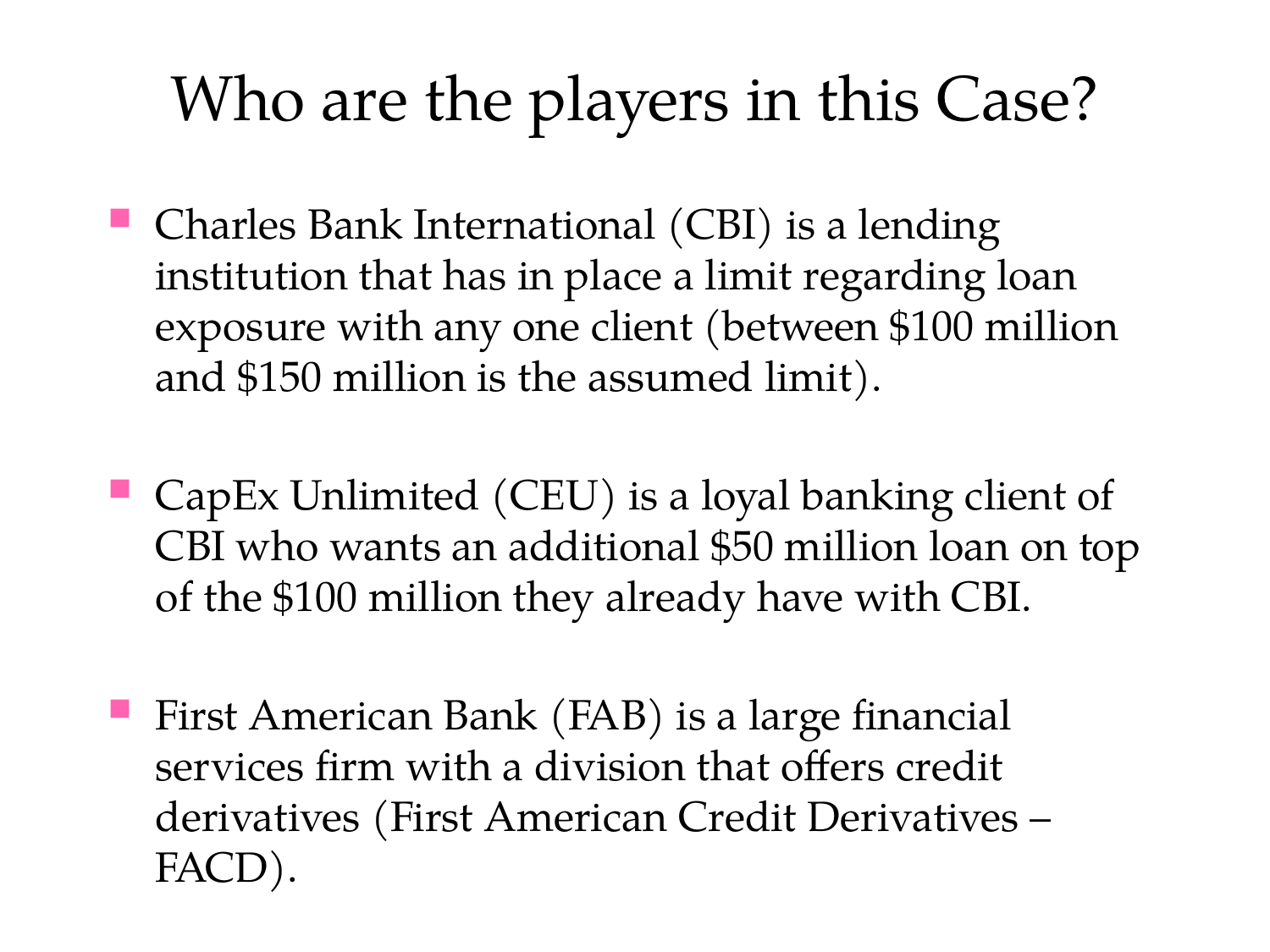

# Who are the players in this Case?
Charles Bank International (CBI) is a lending institution that has in place a limit regarding loan exposure with any one client (between $100 million and $150 million is the assumed limit).

CapEx Unlimited (CEU) is a loyal banking client of CBI who wants an additional $50 million loan on top of the $100 million they already have with CBI.

First American Bank (FAB) is a large financial services firm with a division that offers credit derivatives (First American Credit Derivatives – FACD).